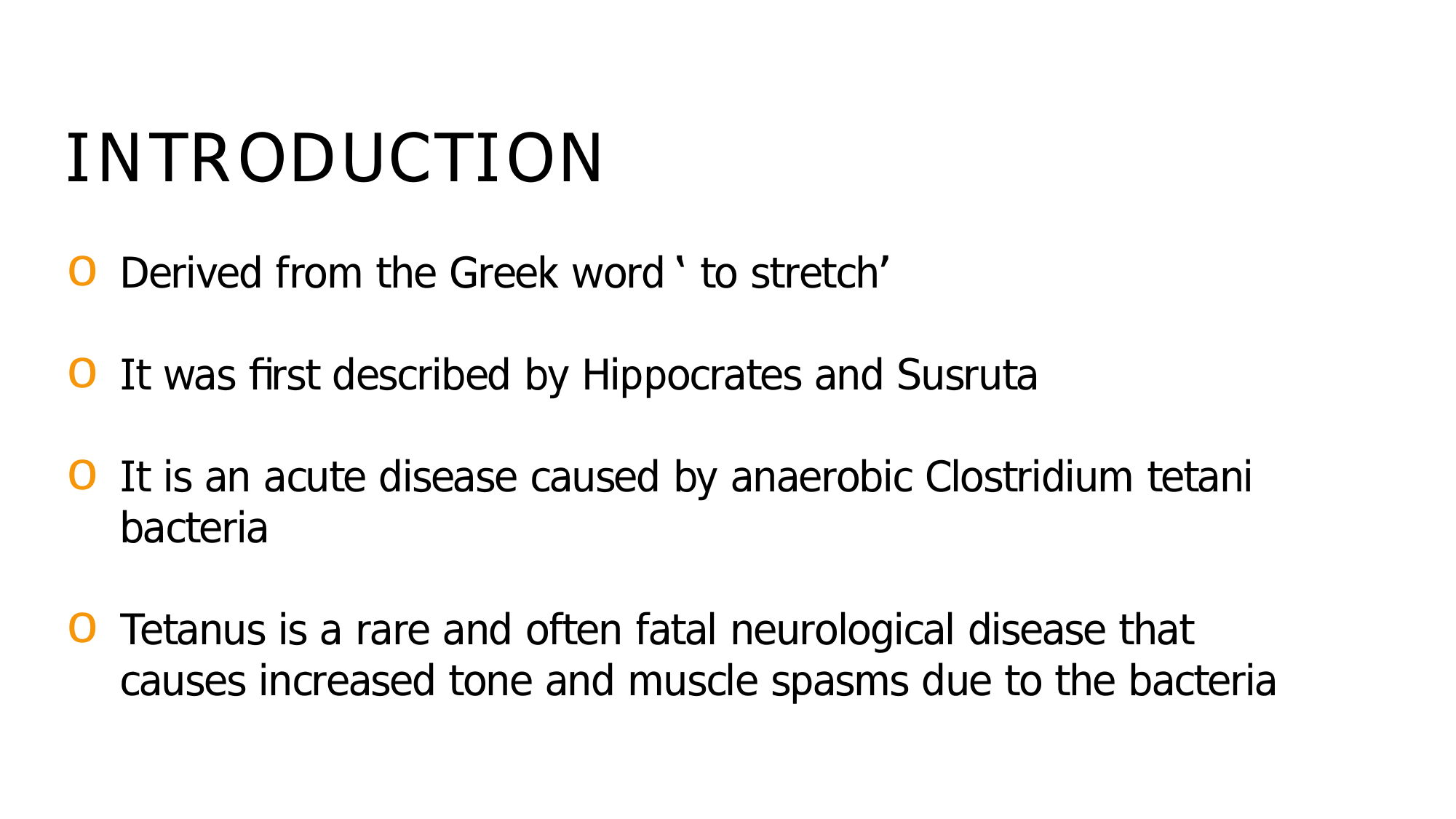

INTRODUCTION

Derived from the Greek word ‘ to stretch’

It was first described by Hippocrates and Susruta

It is an acute disease caused by anaerobic Clostridium tetani bacteria

Tetanus is a rare and often fatal neurological disease that causes increased tone and muscle spasms due to the bacteria